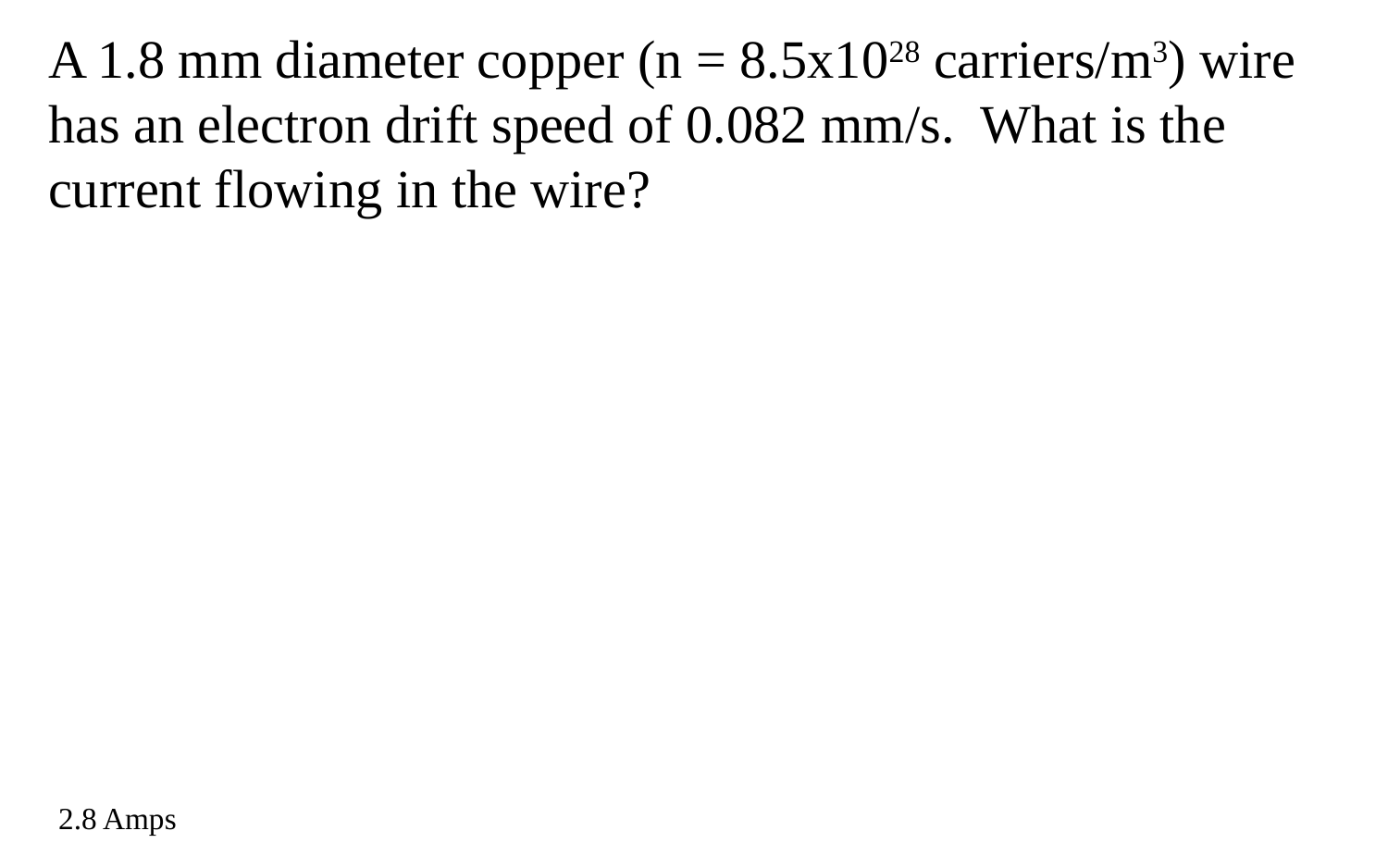

A 1.8 mm diameter copper (n = 8.5x1028 carriers/m3) wire has an electron drift speed of 0.082 mm/s.  What is the current flowing in the wire?
2.8 Amps